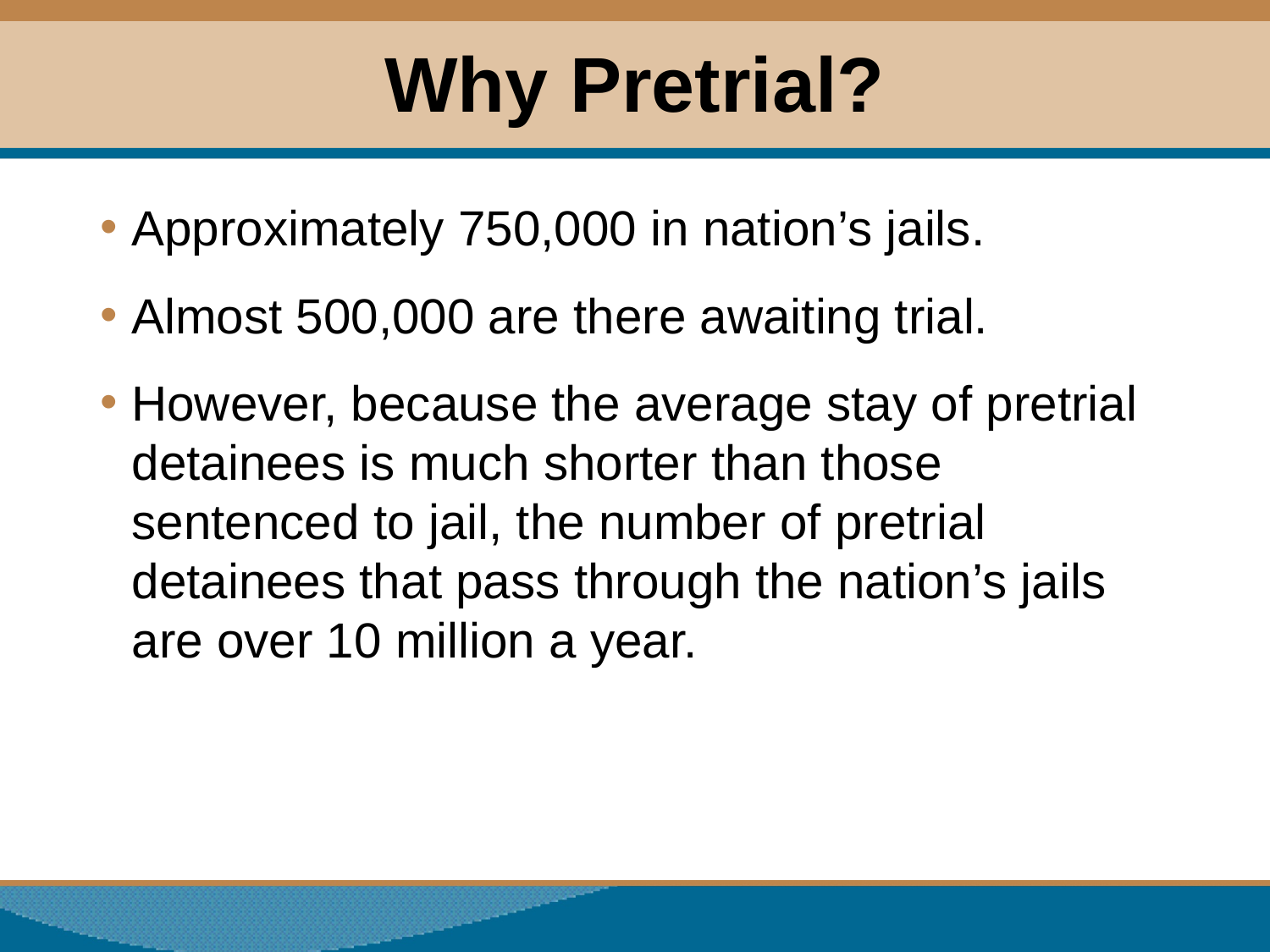

# Why Pretrial?
Approximately 750,000 in nation’s jails.
Almost 500,000 are there awaiting trial.
However, because the average stay of pretrial detainees is much shorter than those sentenced to jail, the number of pretrial detainees that pass through the nation’s jails are over 10 million a year.